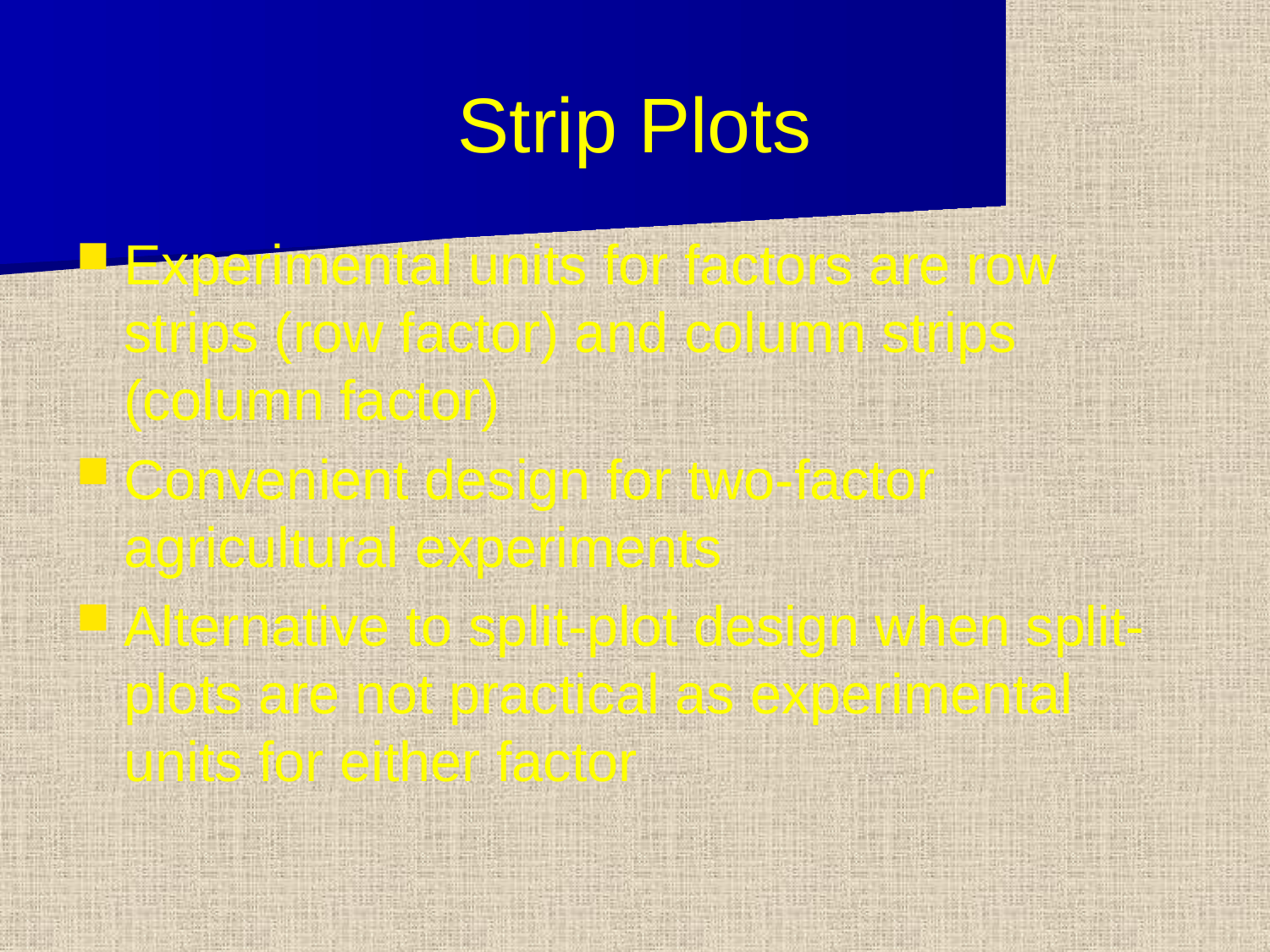

# Strip Plots
Experimental units for factors are row strips (row factor) and column strips (column factor)
Convenient design for two-factor agricultural experiments
Alternative to split-plot design when split-plots are not practical as experimental units for either factor